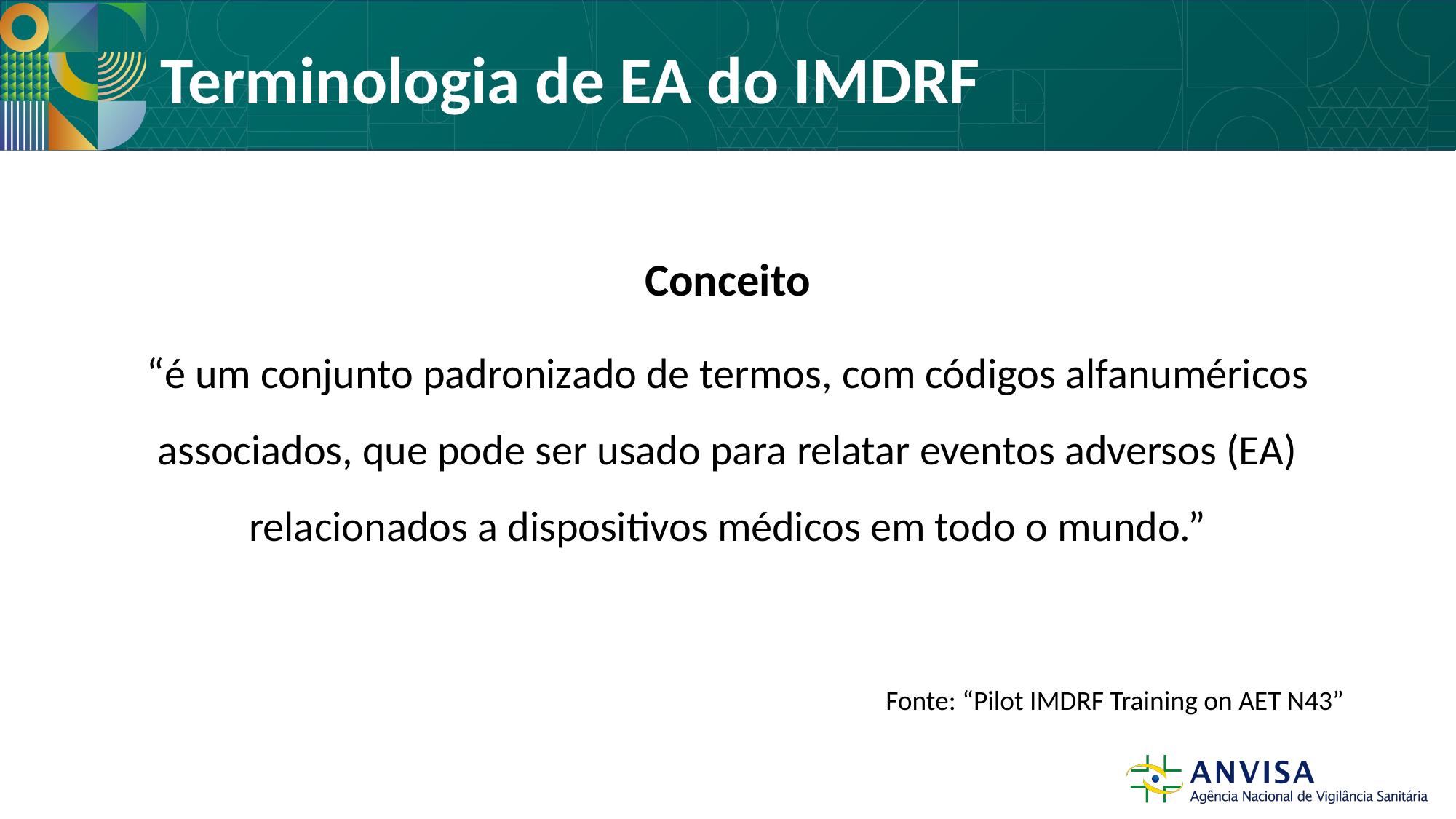

# Terminologia de EA do IMDRF
Conceito
“é um conjunto padronizado de termos, com códigos alfanuméricos associados, que pode ser usado para relatar eventos adversos (EA) relacionados a dispositivos médicos em todo o mundo.”

Fonte: “Pilot IMDRF Training on AET N43”